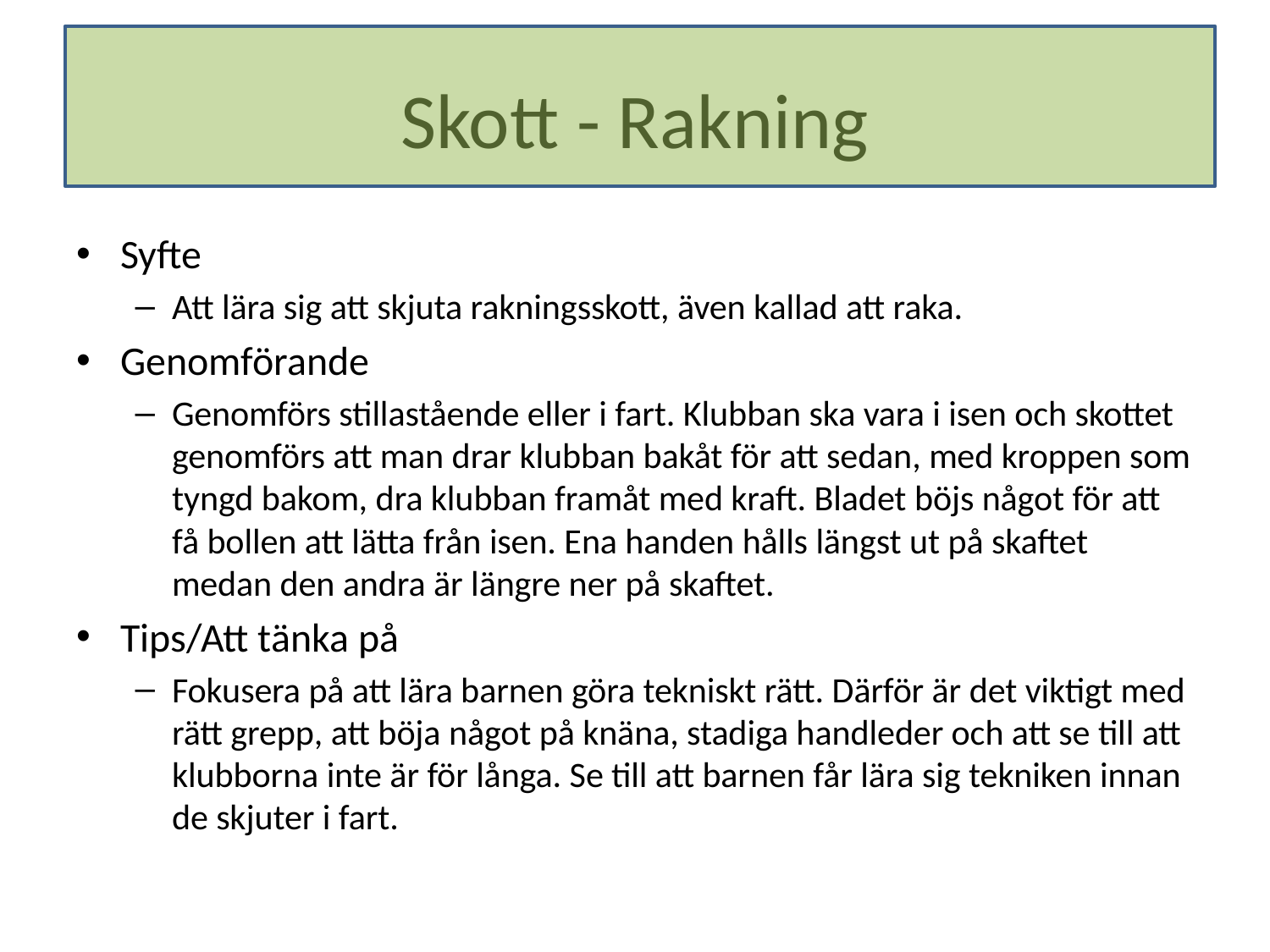

# Skott - Rakning
Syfte
Att lära sig att skjuta rakningsskott, även kallad att raka.
Genomförande
Genomförs stillastående eller i fart. Klubban ska vara i isen och skottet genomförs att man drar klubban bakåt för att sedan, med kroppen som tyngd bakom, dra klubban framåt med kraft. Bladet böjs något för att få bollen att lätta från isen. Ena handen hålls längst ut på skaftet medan den andra är längre ner på skaftet.
Tips/Att tänka på
Fokusera på att lära barnen göra tekniskt rätt. Därför är det viktigt med rätt grepp, att böja något på knäna, stadiga handleder och att se till att klubborna inte är för långa. Se till att barnen får lära sig tekniken innan de skjuter i fart.